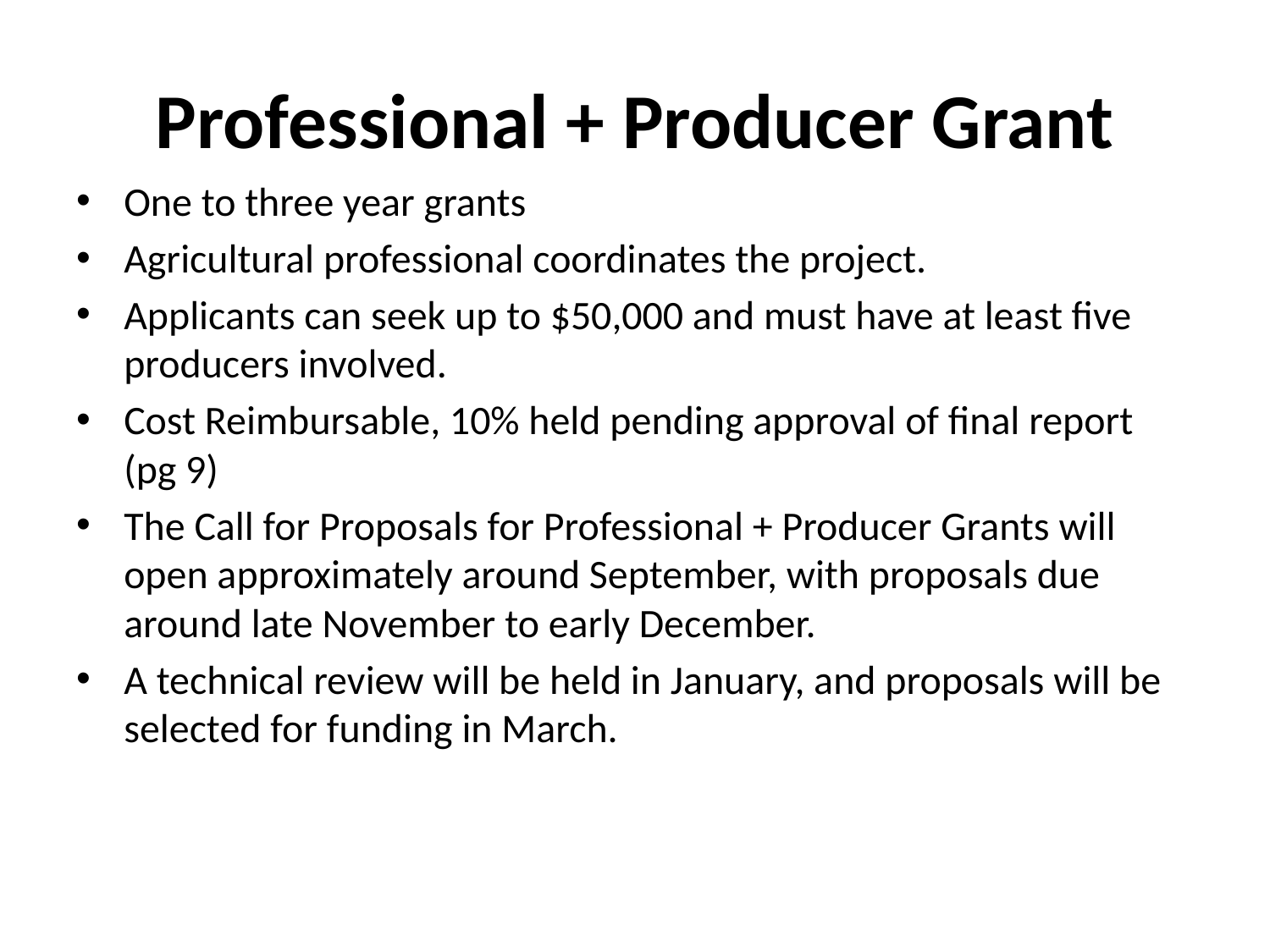

# Professional + Producer Grant
One to three year grants
Agricultural professional coordinates the project.
Applicants can seek up to $50,000 and must have at least five producers involved.
Cost Reimbursable, 10% held pending approval of final report (pg 9)
The Call for Proposals for Professional + Producer Grants will open approximately around September, with proposals due  around late November to early December.
A technical review will be held in January, and proposals will be selected for funding in March.